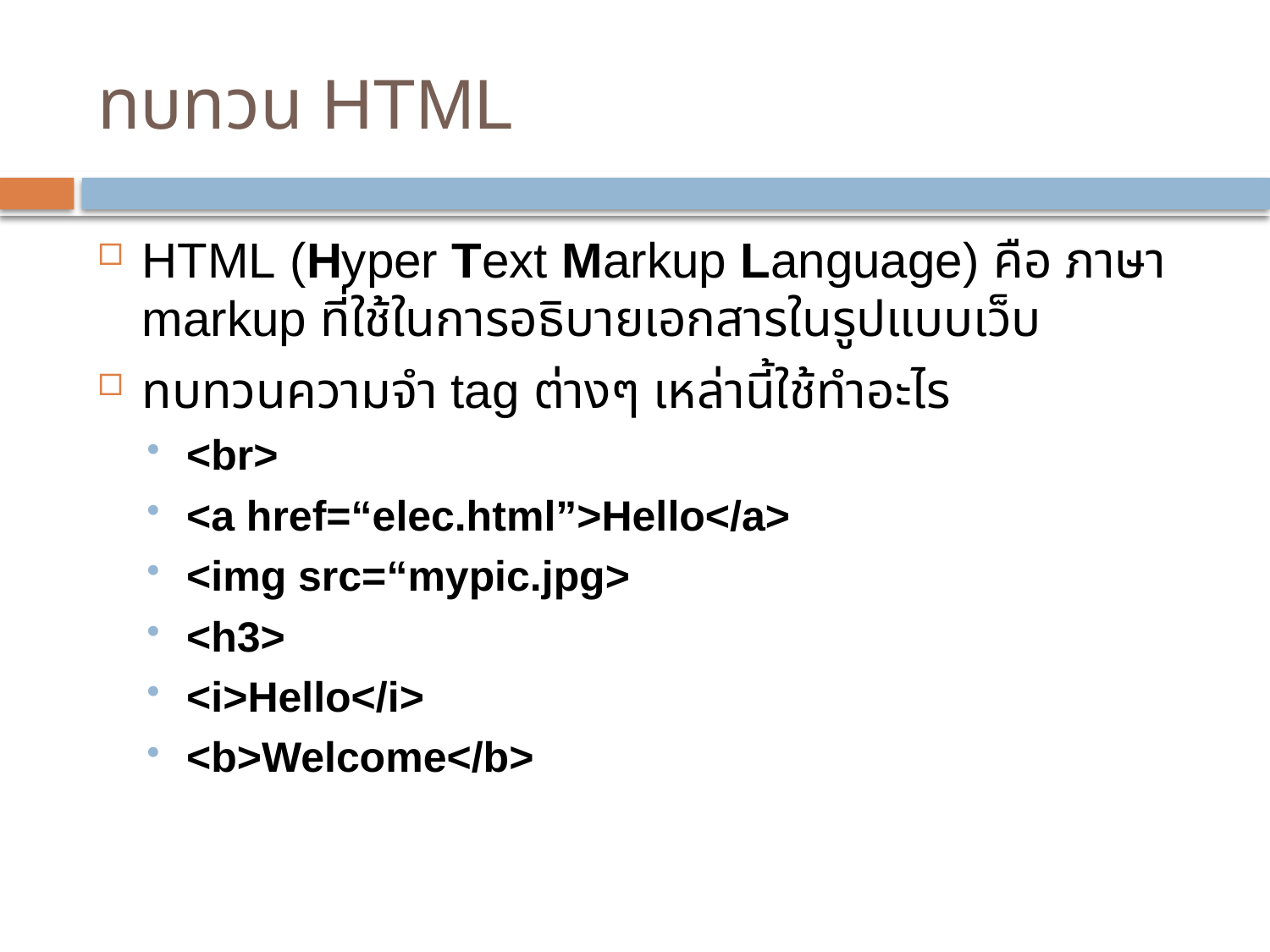

# ทบทวน HTML
HTML (Hyper Text Markup Language) คือ ภาษา markup ที่ใช้ในการอธิบายเอกสารในรูปแบบเว็บ
ทบทวนความจำ tag ต่างๆ เหล่านี้ใช้ทำอะไร
<br>
<a href=“elec.html”>Hello</a>
<img src=“mypic.jpg>
<h3>
<i>Hello</i>
<b>Welcome</b>